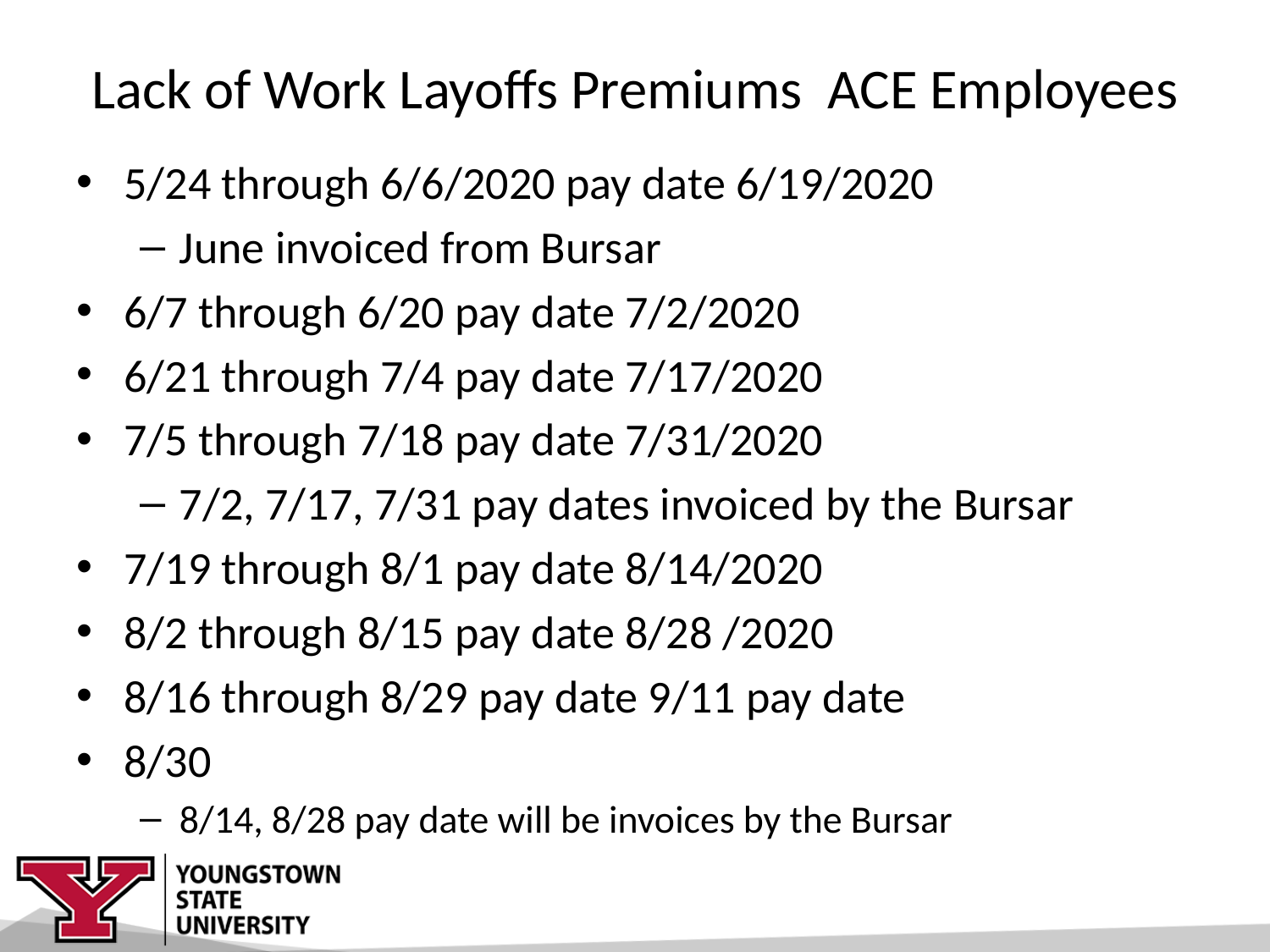

# Lack of Work Layoffs Premiums  ACE Employees
5/24 through 6/6/2020 pay date 6/19/2020
June invoiced from Bursar
6/7 through 6/20 pay date 7/2/2020
6/21 through 7/4 pay date 7/17/2020
7/5 through 7/18 pay date 7/31/2020
7/2, 7/17, 7/31 pay dates invoiced by the Bursar
7/19 through 8/1 pay date 8/14/2020
8/2 through 8/15 pay date 8/28 /2020
8/16 through 8/29 pay date 9/11 pay date
8/30
8/14, 8/28 pay date will be invoices by the Bursar